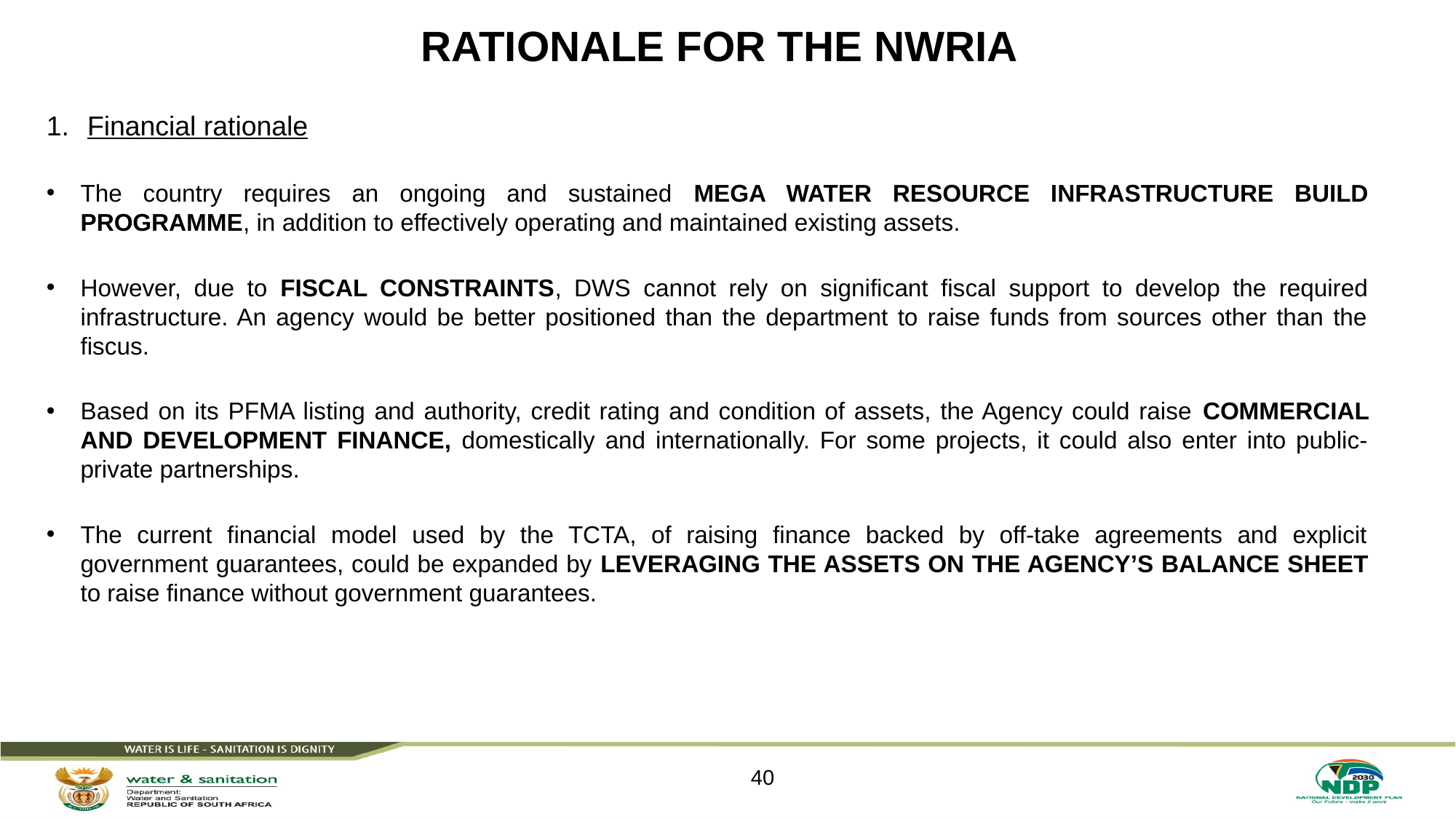

RATIONALE FOR THE NWRIA
Financial rationale
The country requires an ongoing and sustained MEGA WATER RESOURCE INFRASTRUCTURE BUILD PROGRAMME, in addition to effectively operating and maintained existing assets.
However, due to FISCAL CONSTRAINTS, DWS cannot rely on significant fiscal support to develop the required infrastructure. An agency would be better positioned than the department to raise funds from sources other than the fiscus.
Based on its PFMA listing and authority, credit rating and condition of assets, the Agency could raise COMMERCIAL AND DEVELOPMENT FINANCE, domestically and internationally. For some projects, it could also enter into public-private partnerships.
The current financial model used by the TCTA, of raising finance backed by off-take agreements and explicit government guarantees, could be expanded by LEVERAGING THE ASSETS ON THE AGENCY’S BALANCE SHEET to raise finance without government guarantees.
40